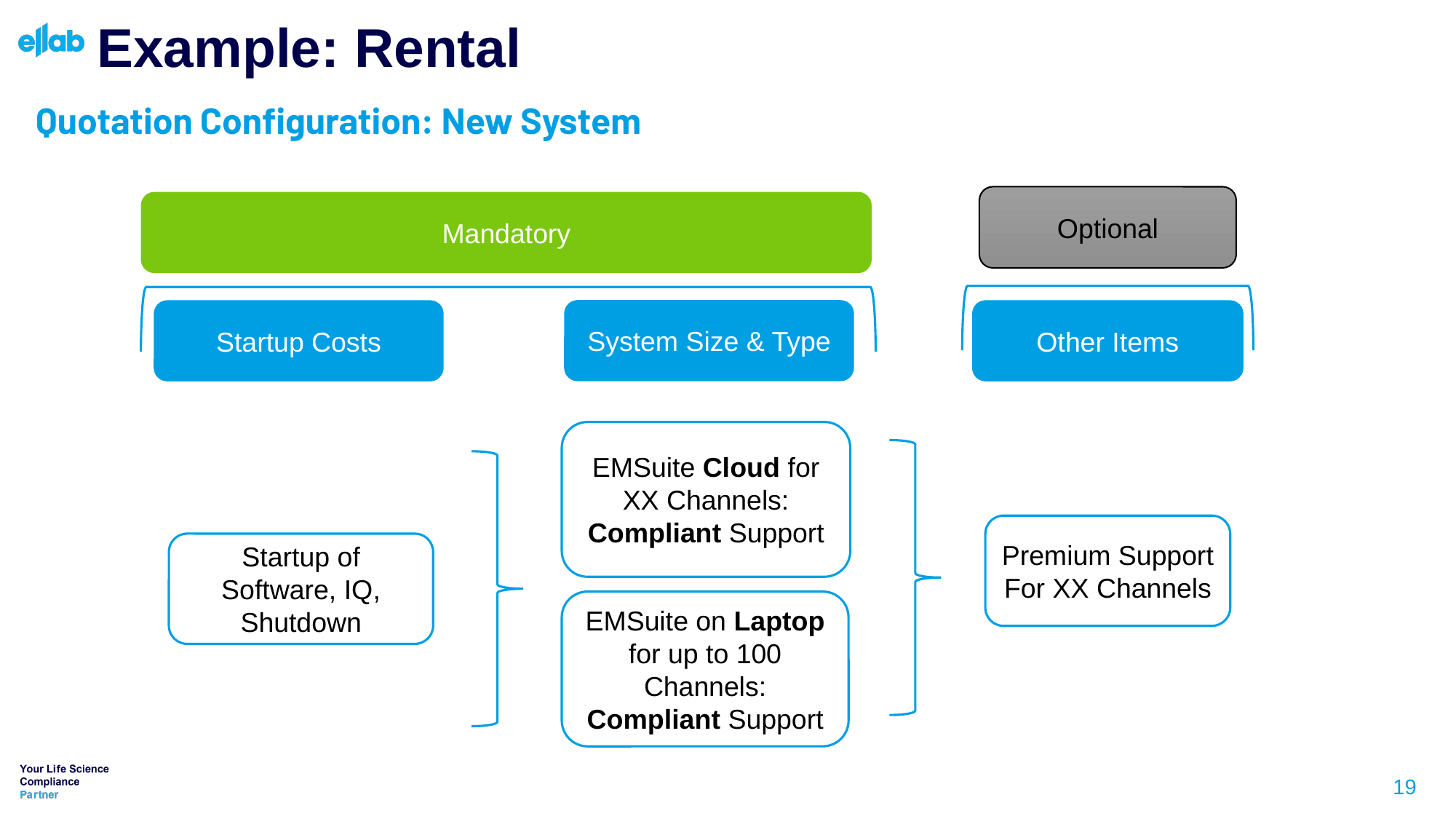

# Example: Rental
Quotation Configuration: New System

Optional
Mandatory
System Size & Type
Startup Costs
Other Items
EMSuite Cloud for XX Channels:
Compliant Support

Premium Support For XX Channels
Startup of Software, IQ, Shutdown
EMSuite on Laptop for up to 100 Channels:
Compliant Support